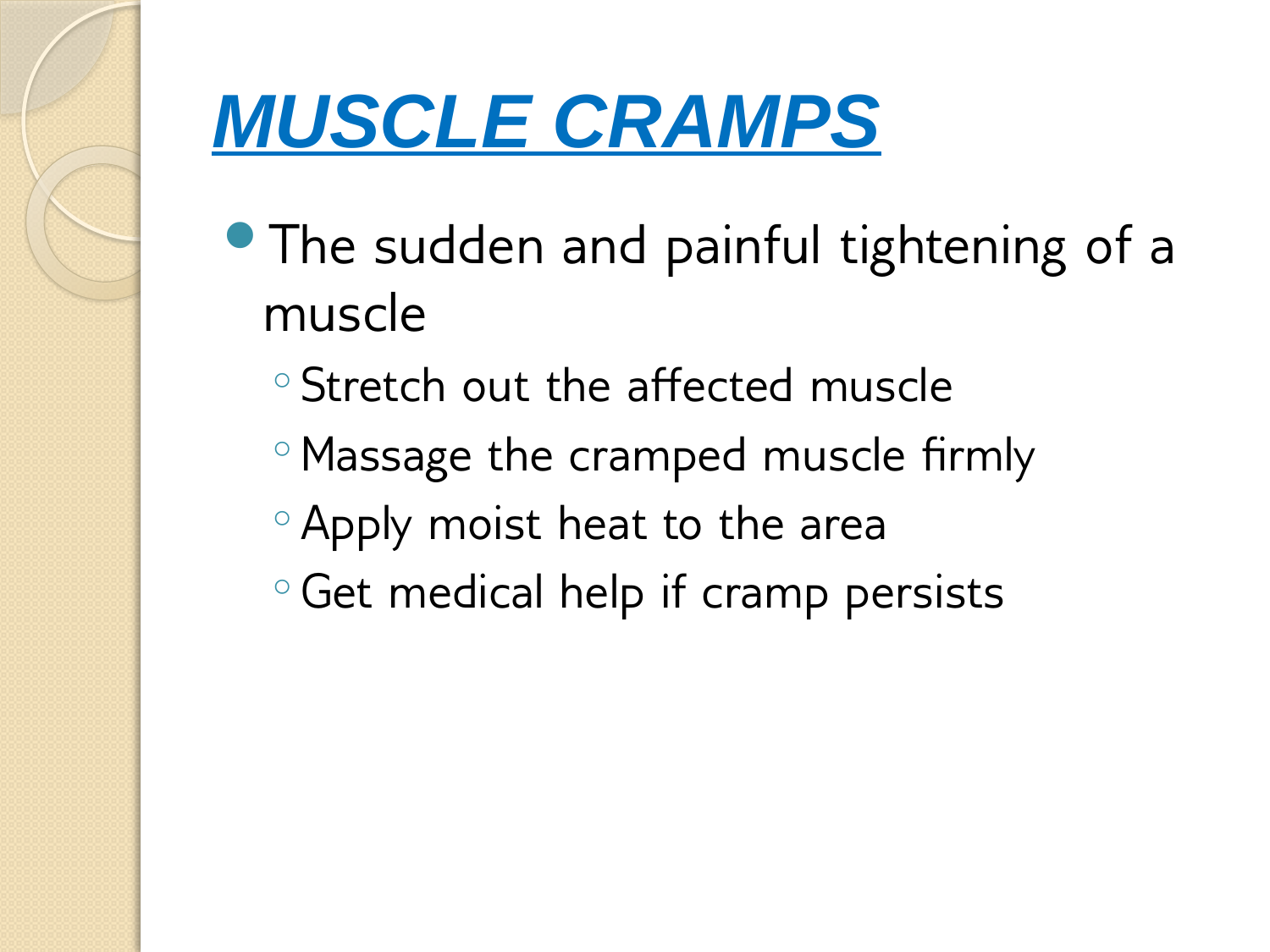

# MUSCLE CRAMPS
The sudden and painful tightening of a muscle
Stretch out the affected muscle
Massage the cramped muscle firmly
Apply moist heat to the area
Get medical help if cramp persists